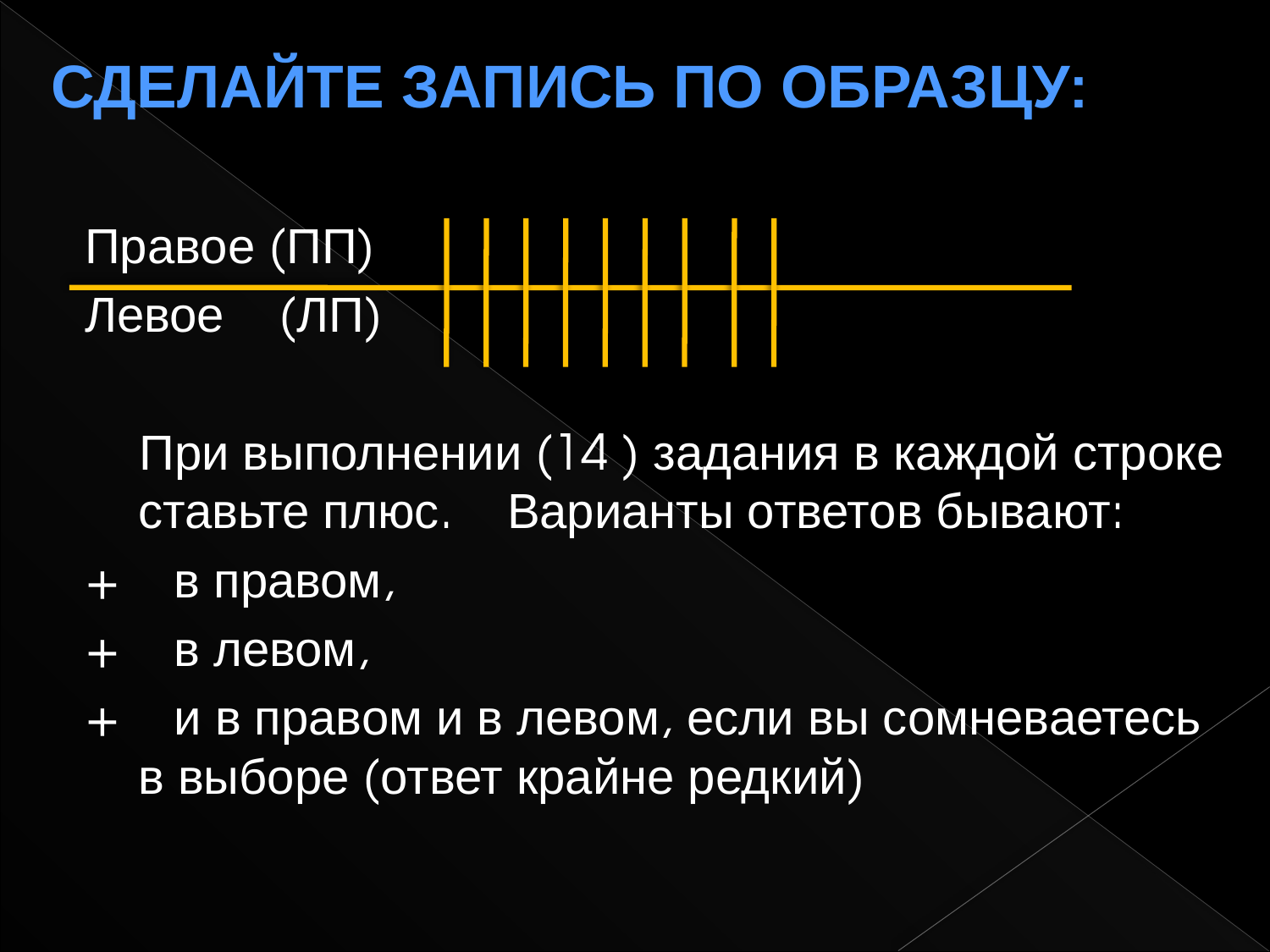

# Сделайте запись по образцу:
Правое (ПП)
Левое    (ЛП)

    При выполнении (14 ) задания в каждой строке ставьте плюс.    Варианты ответов бывают:
+    в правом,
+    в левом,
+    и в правом и в левом, если вы сомневаетесь в выборе (ответ крайне редкий)